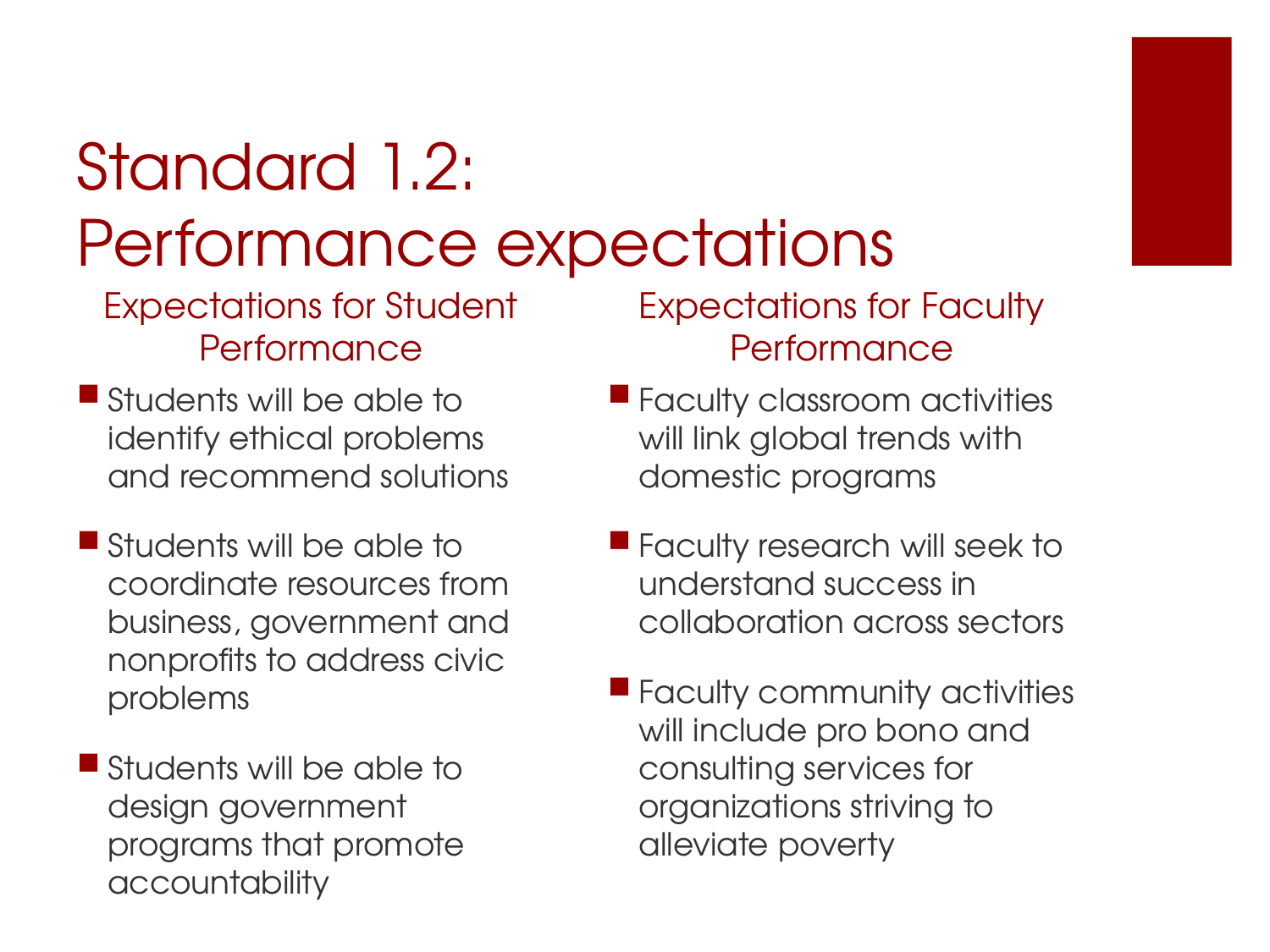

# Standard 1.2: Performance expectations
Expectations for Student Performance
Expectations for Faculty Performance
Students will be able to identify ethical problems and recommend solutions
Students will be able to coordinate resources from business, government and nonprofits to address civic problems
Students will be able to design government programs that promote accountability

Faculty classroom activities will link global trends with domestic programs
Faculty research will seek to understand success in collaboration across sectors
Faculty community activities will include pro bono and consulting services for organizations striving to alleviate poverty